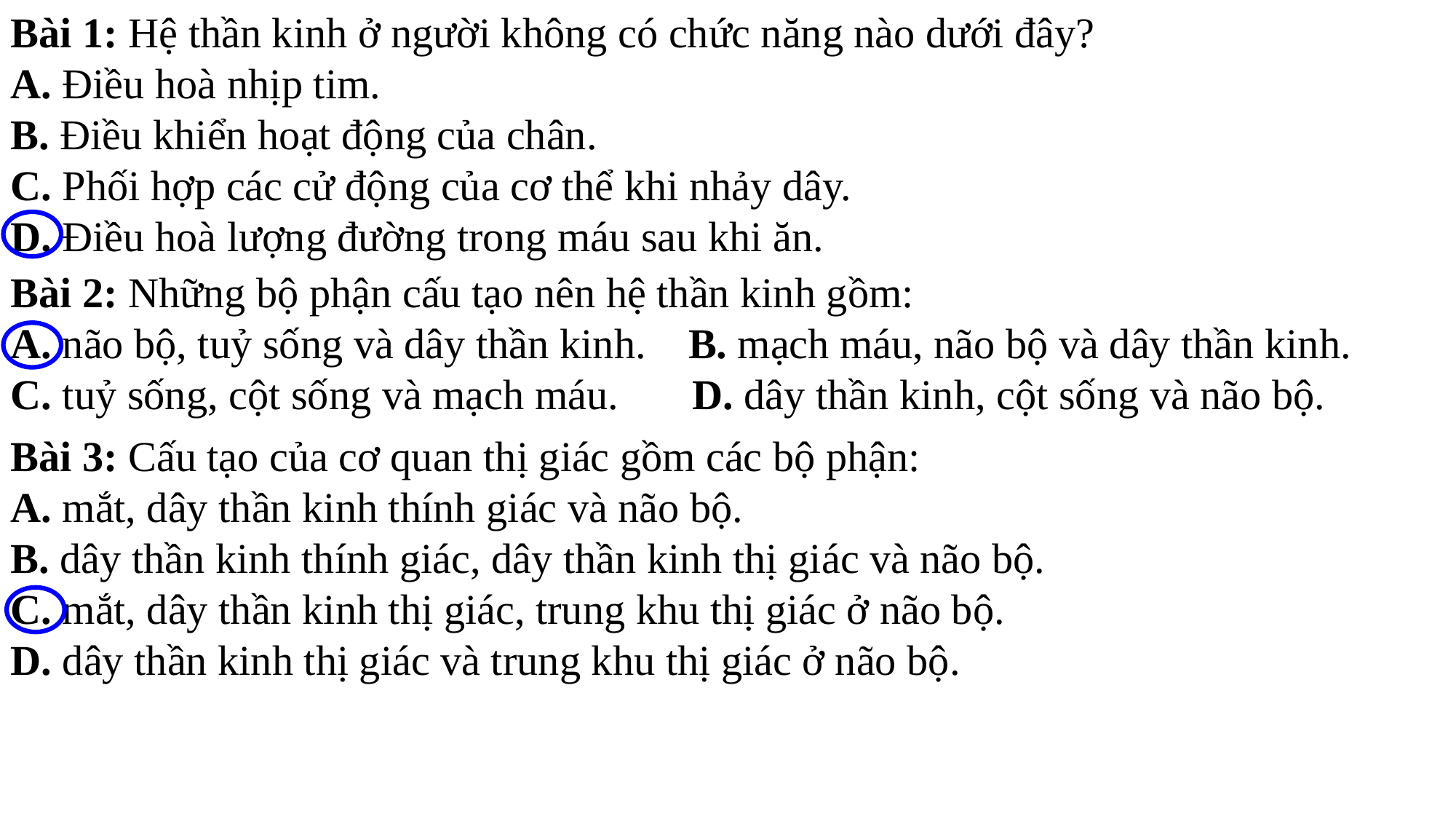

Bài 1: Hệ thần kinh ở người không có chức năng nào dưới đây?
A. Điều hoà nhịp tim.
B. Điều khiển hoạt động của chân.
C. Phối hợp các cử động của cơ thể khi nhảy dây.
D. Điều hoà lượng đường trong máu sau khi ăn.

Bài 2: Những bộ phận cấu tạo nên hệ thần kinh gồm:
A. não bộ, tuỷ sống và dây thần kinh.    B. mạch máu, não bộ và dây thần kinh.
C. tuỷ sống, cột sống và mạch máu.       D. dây thần kinh, cột sống và não bộ.

Bài 3: Cấu tạo của cơ quan thị giác gồm các bộ phận:
A. mắt, dây thần kinh thính giác và não bộ.
B. dây thần kinh thính giác, dây thần kinh thị giác và não bộ.
C. mắt, dây thần kinh thị giác, trung khu thị giác ở não bộ.
D. dây thần kinh thị giác và trung khu thị giác ở não bộ.